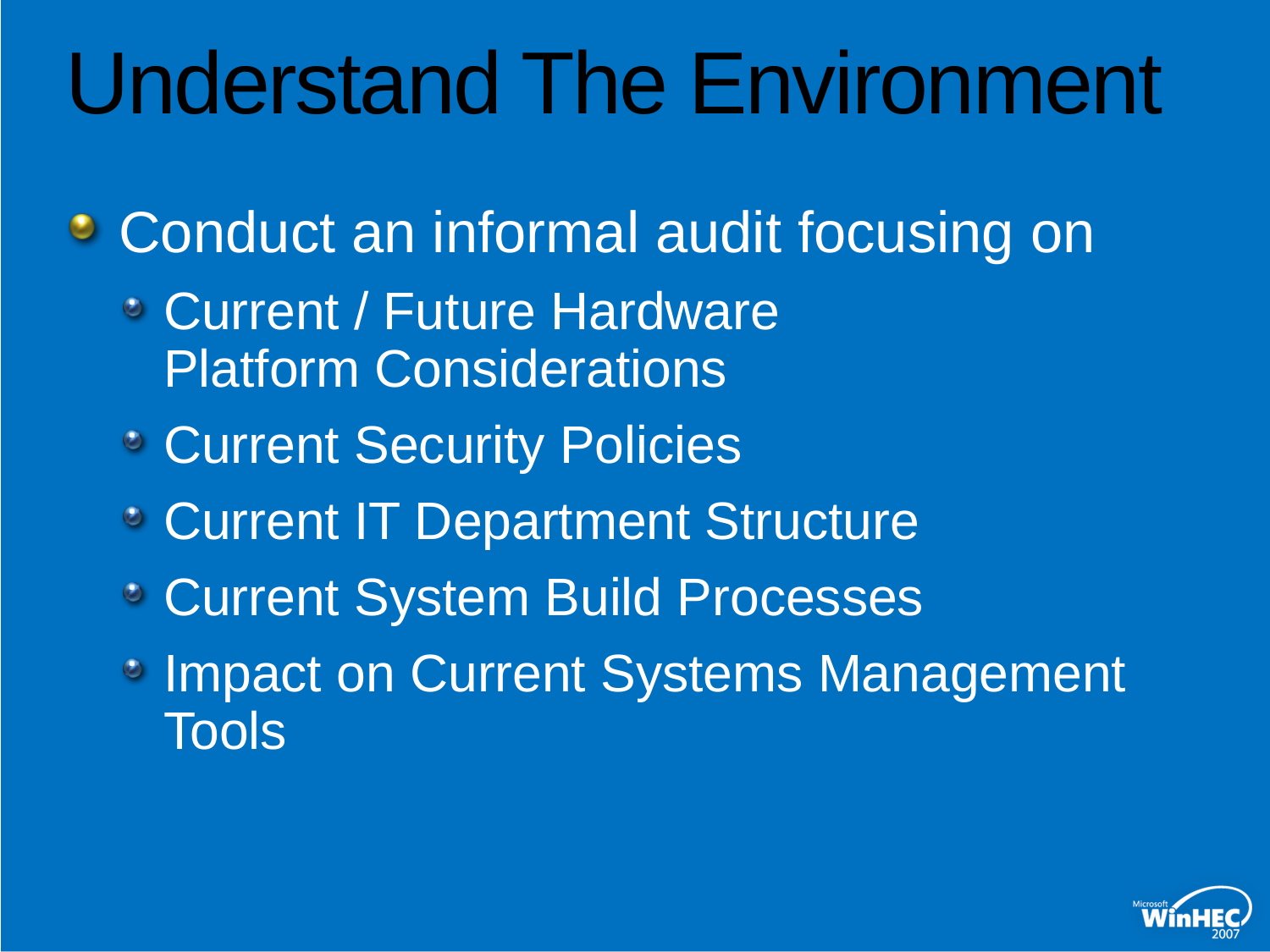

# Understand The Environment
Conduct an informal audit focusing on
Current / Future Hardware Platform Considerations
Current Security Policies
Current IT Department Structure
Current System Build Processes
Impact on Current Systems Management Tools